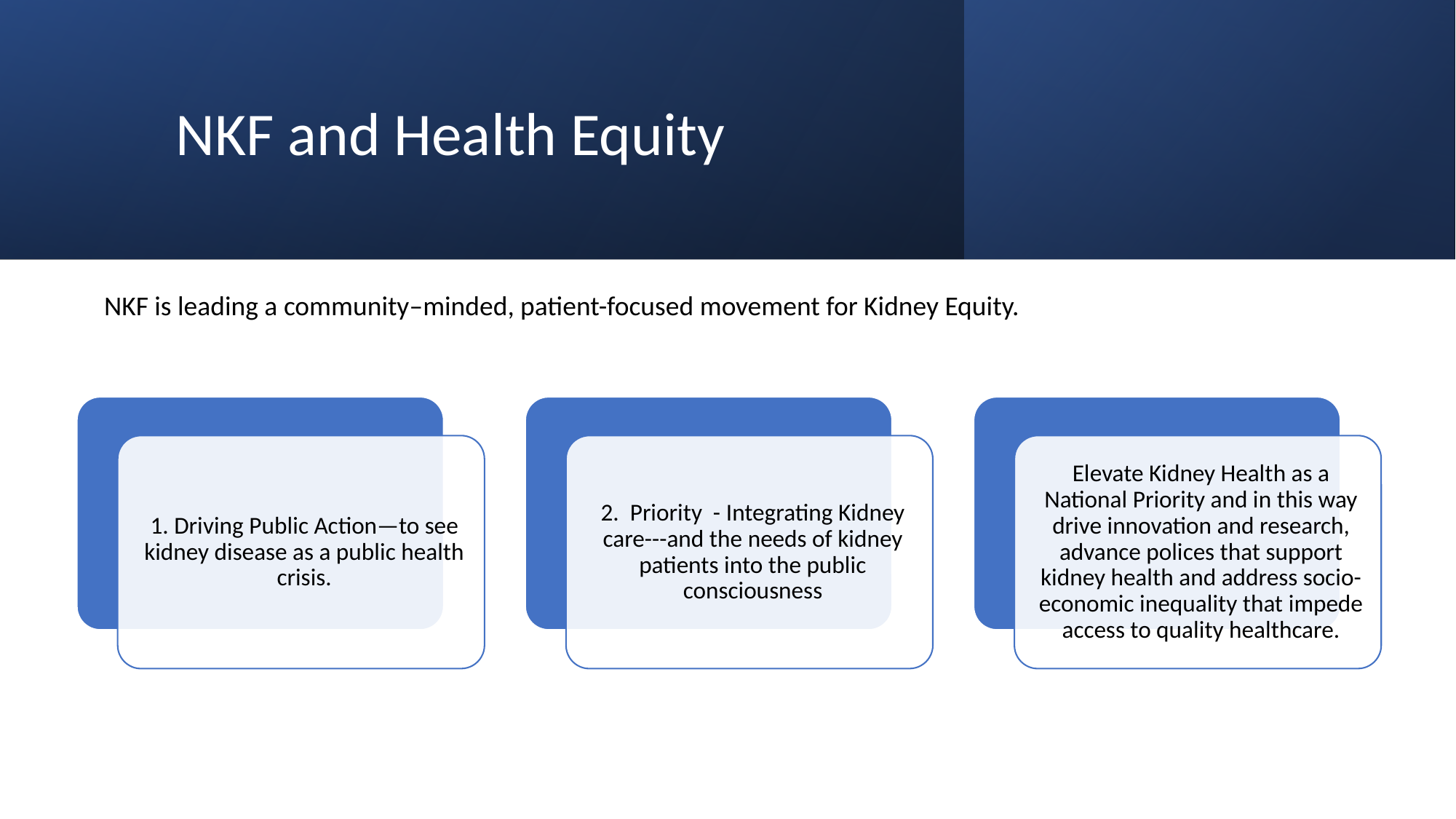

# NKF and Health Equity
NKF is leading a community–minded, patient-focused movement for Kidney Equity.
1. Driving Public Action—to see kidney disease as a public health crisis.
2.  Priority  - Integrating Kidney care---and the needs of kidney patients into the public consciousness
Elevate Kidney Health as a National Priority and in this way drive innovation and research, advance polices that support kidney health and address socio-economic inequality that impede access to quality healthcare.